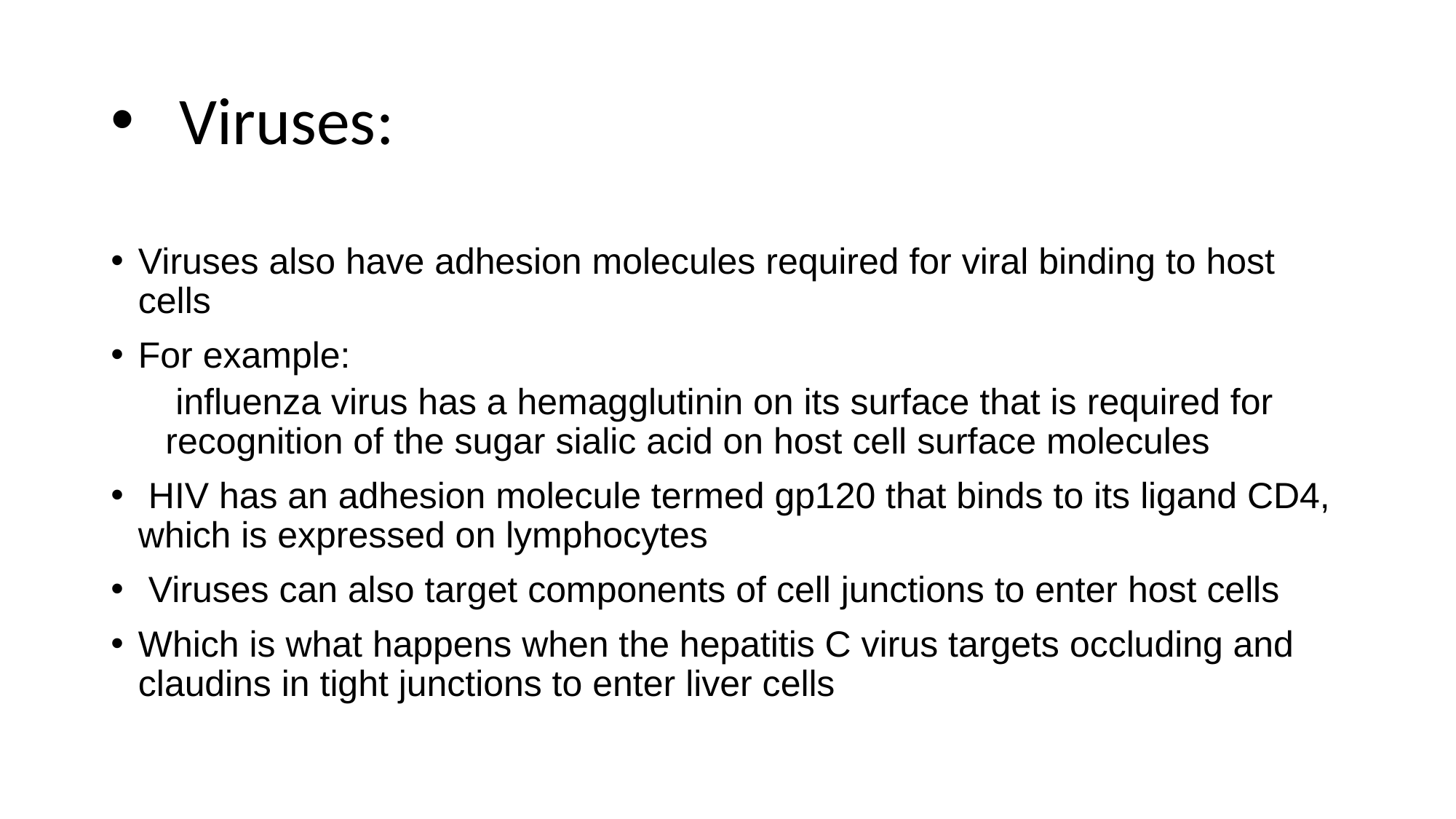

# Viruses:
Viruses also have adhesion molecules required for viral binding to host cells
For example:
 influenza virus has a hemagglutinin on its surface that is required for recognition of the sugar sialic acid on host cell surface molecules
 HIV has an adhesion molecule termed gp120 that binds to its ligand CD4, which is expressed on lymphocytes
 Viruses can also target components of cell junctions to enter host cells
Which is what happens when the hepatitis C virus targets occluding and claudins in tight junctions to enter liver cells